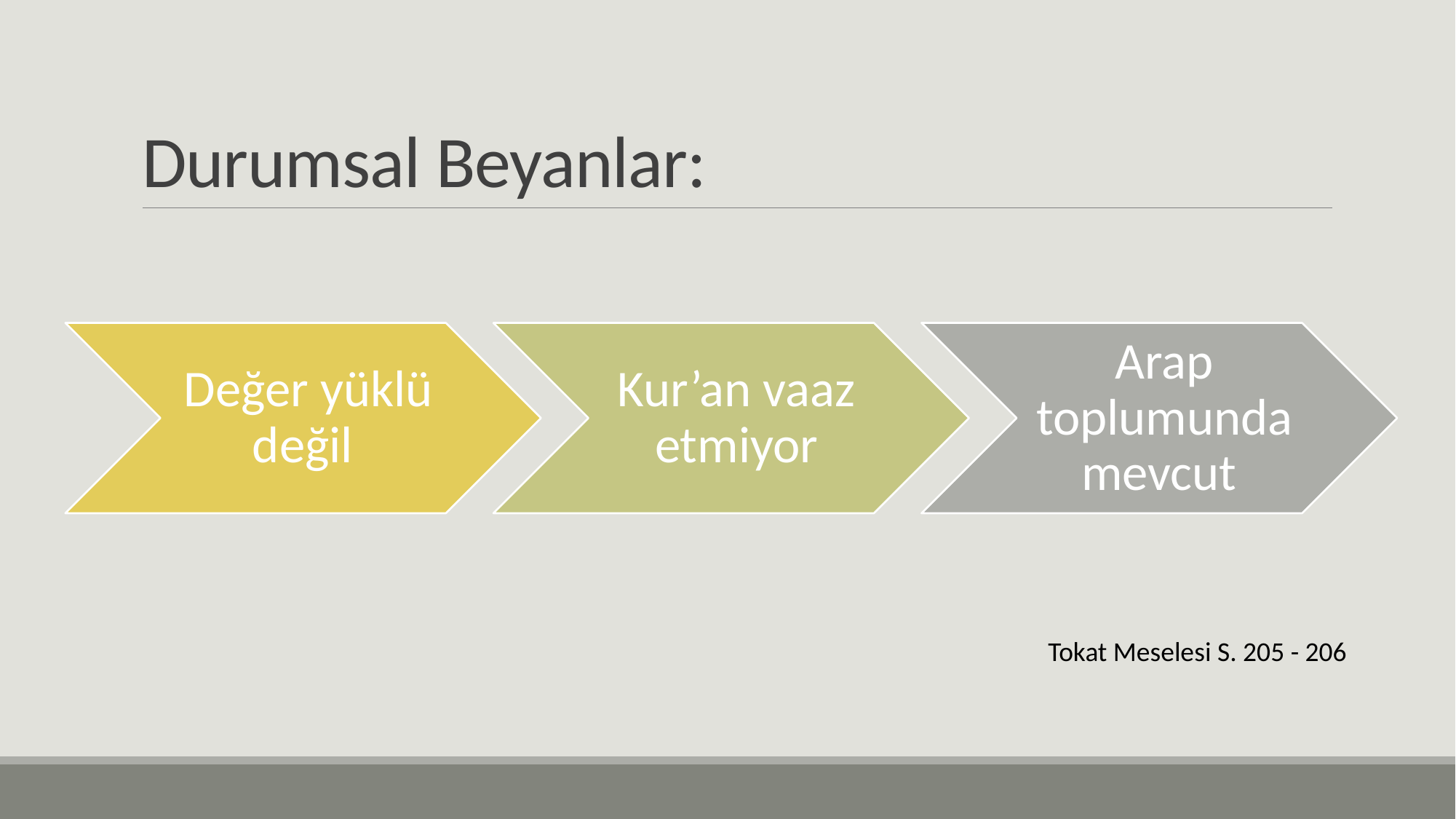

# Durumsal Beyanlar:
Değer yüklü değil
Kur’an vaaz etmiyor
Arap toplumunda mevcut
Tokat Meselesi S. 205 - 206